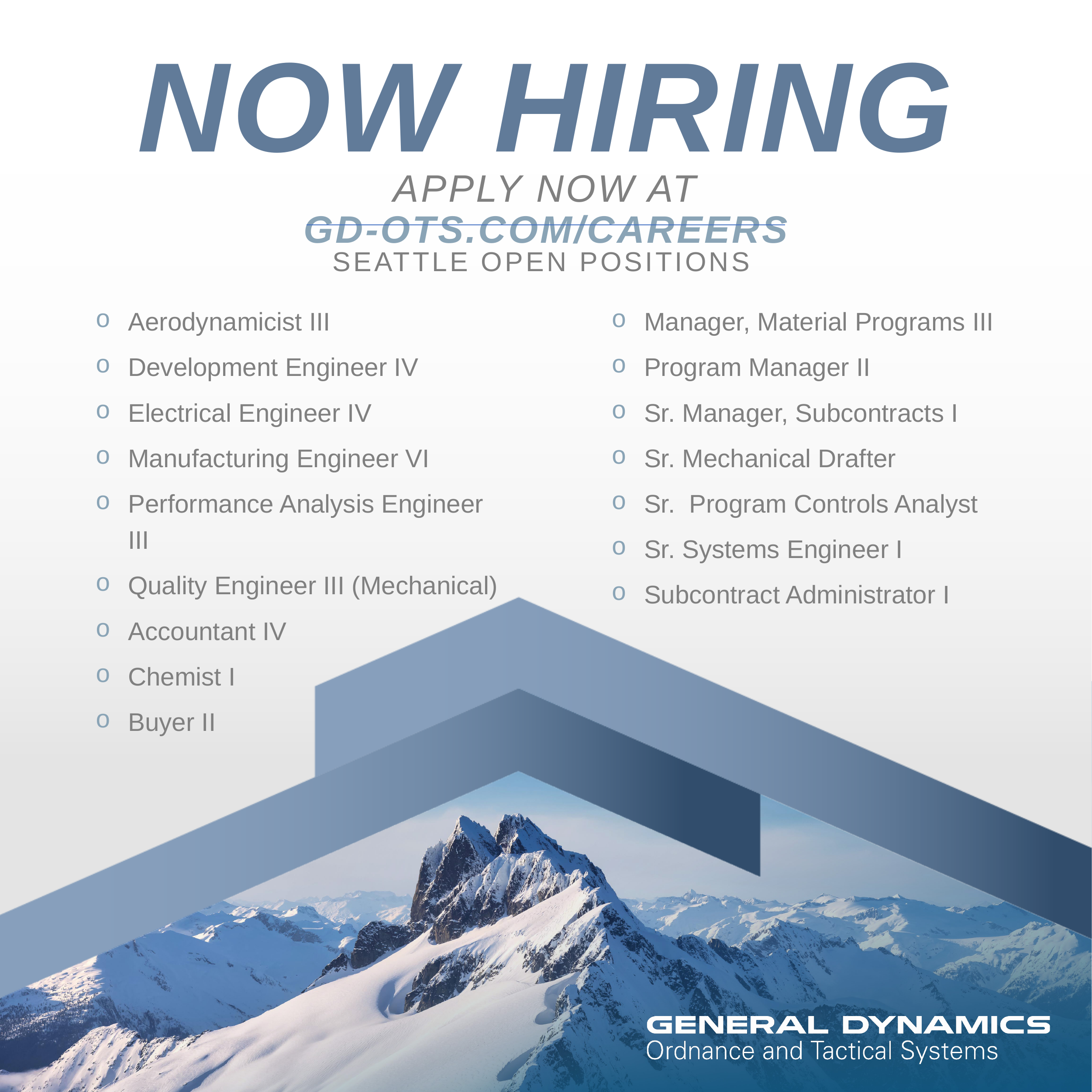

APPLY NOW AT GD-OTS.COM/CAREERS
SEATTLE OPEN POSITIONS
Aerodynamicist III
Development Engineer IV
Electrical Engineer IV
Manufacturing Engineer VI
Performance Analysis Engineer III
Quality Engineer III (Mechanical)
Accountant IV
Chemist I
Buyer II

Manager, Material Programs III
Program Manager II
Sr. Manager, Subcontracts I
Sr. Mechanical Drafter
Sr.  Program Controls Analyst
Sr. Systems Engineer I
Subcontract Administrator I